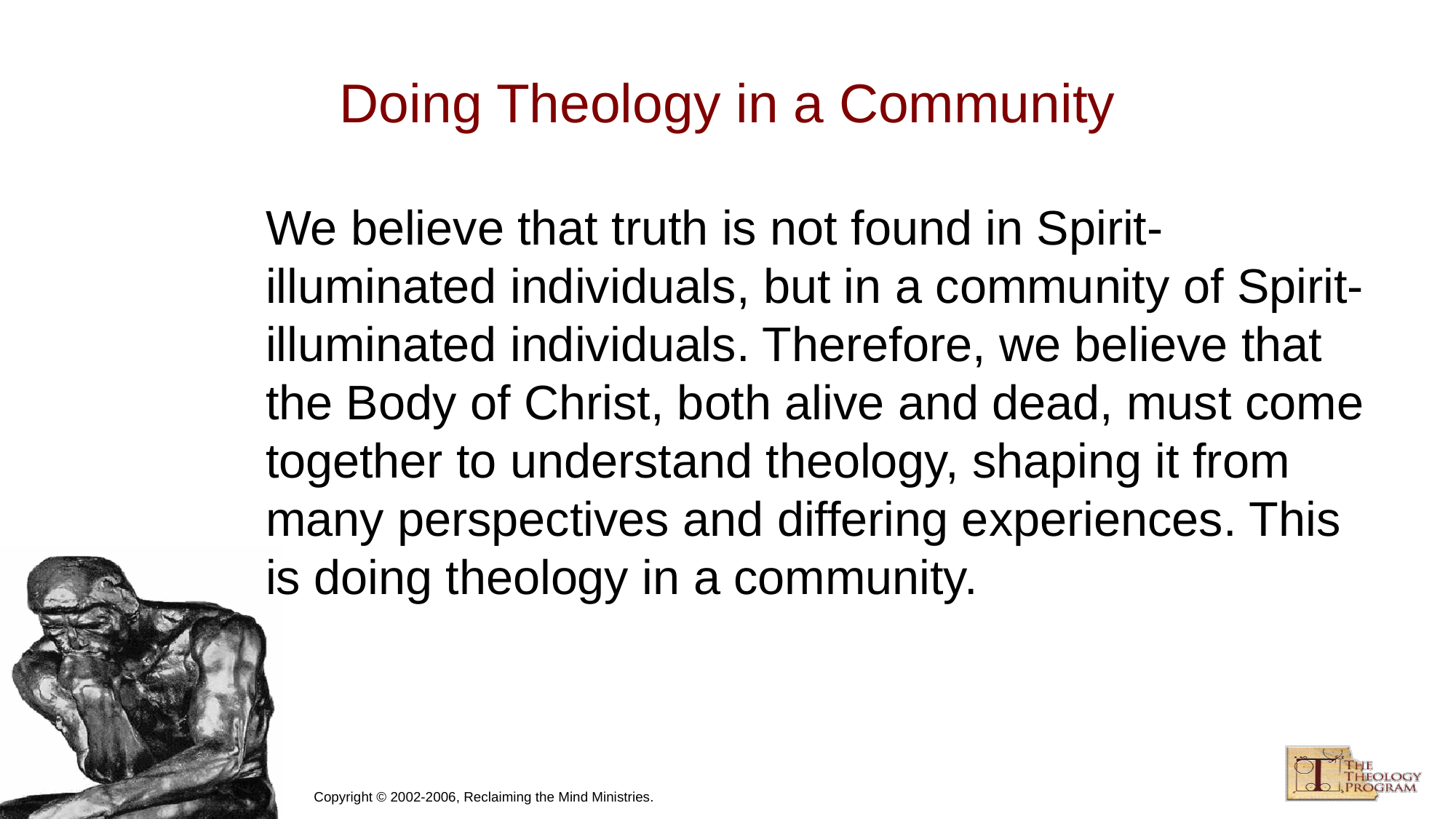

# Doing Theology in a Community
We believe that truth is not found in Spirit-illuminated individuals, but in a community of Spirit-illuminated individuals. Therefore, we believe that the Body of Christ, both alive and dead, must come together to understand theology, shaping it from many perspectives and differing experiences. This is doing theology in a community.